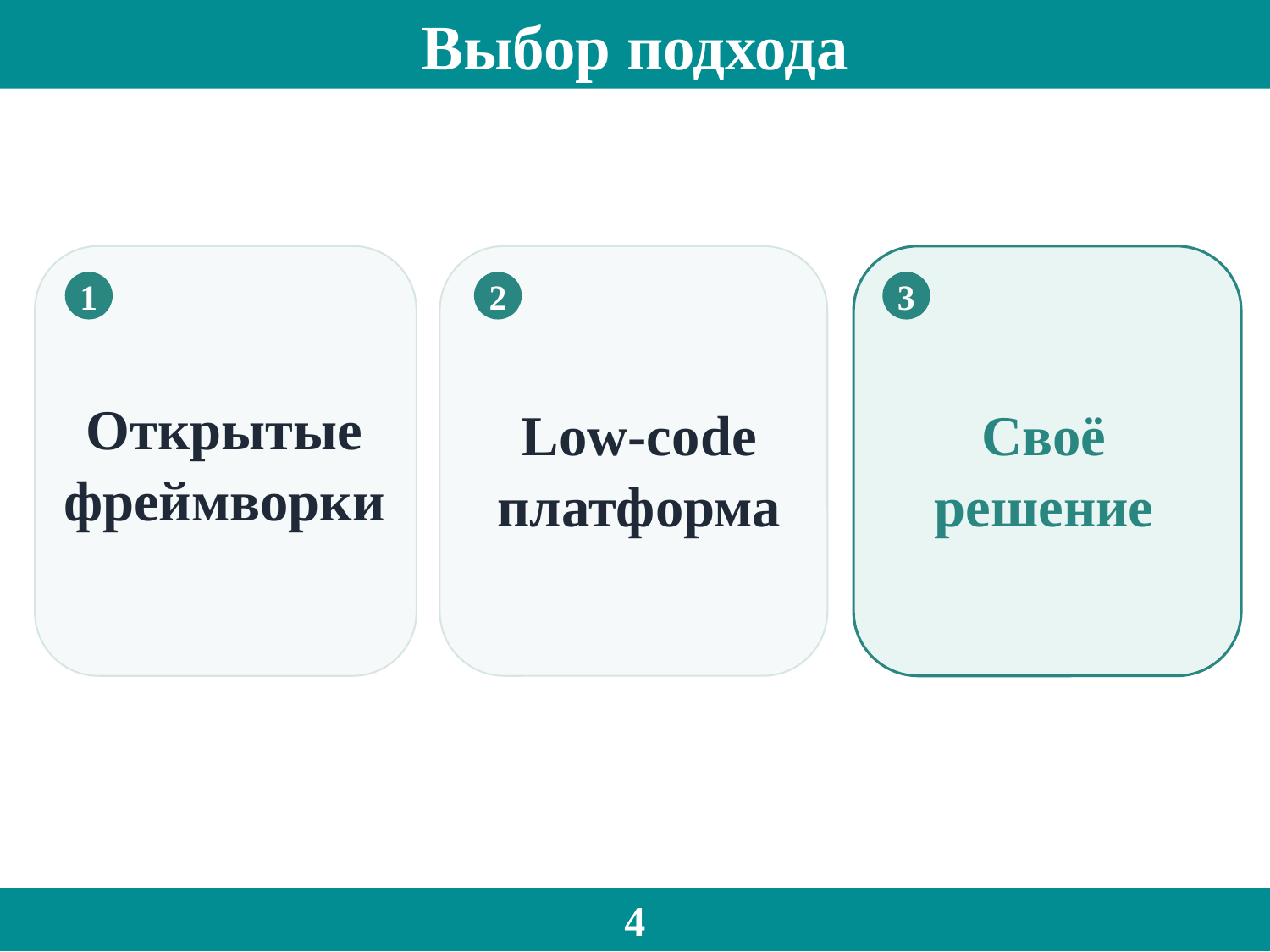

Выбор подхода

1
2
3
Открытые
фреймворки
Low-code
платформа
Своё
решение
4